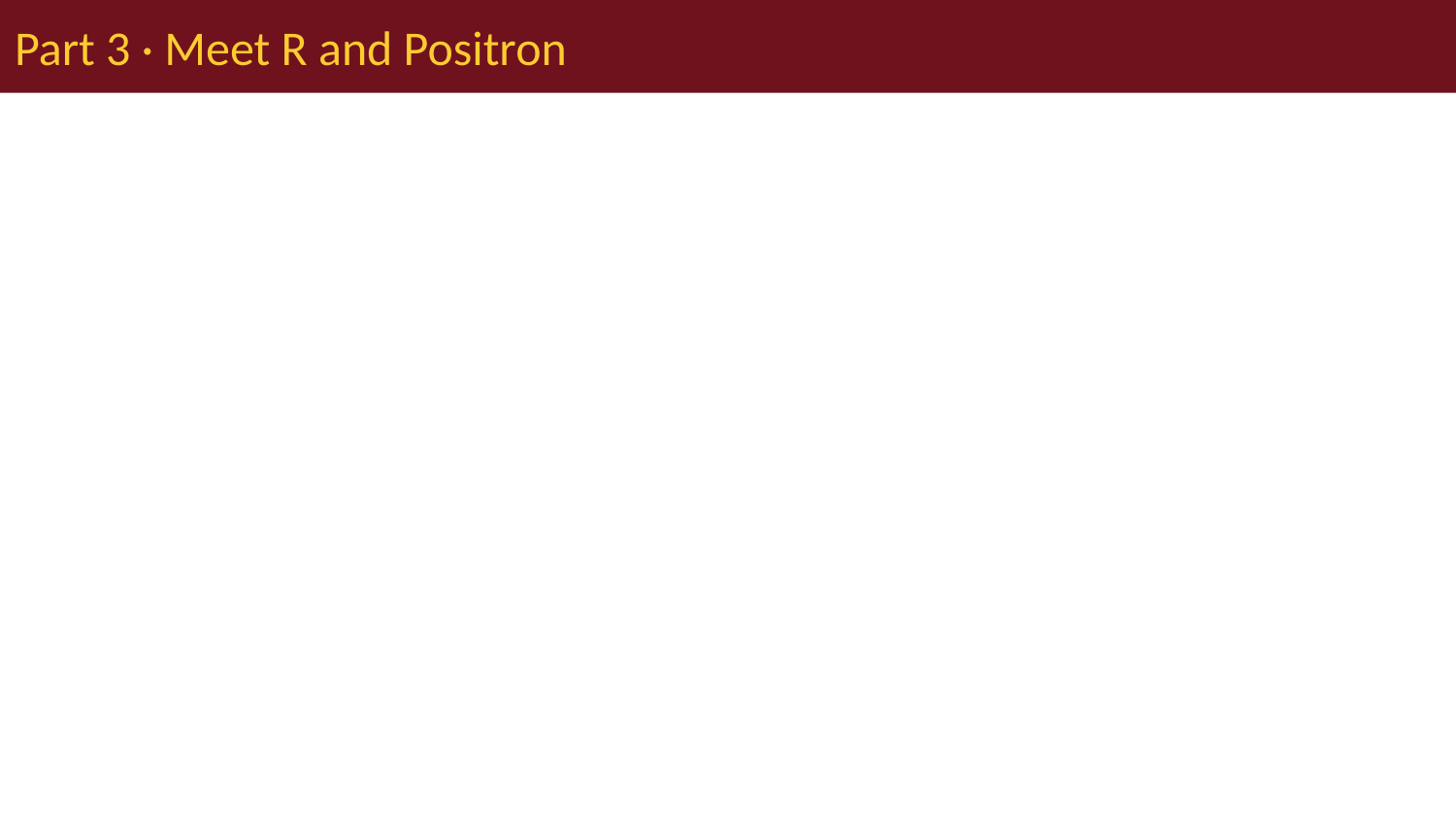

# Part 3 · Meet R and Positron